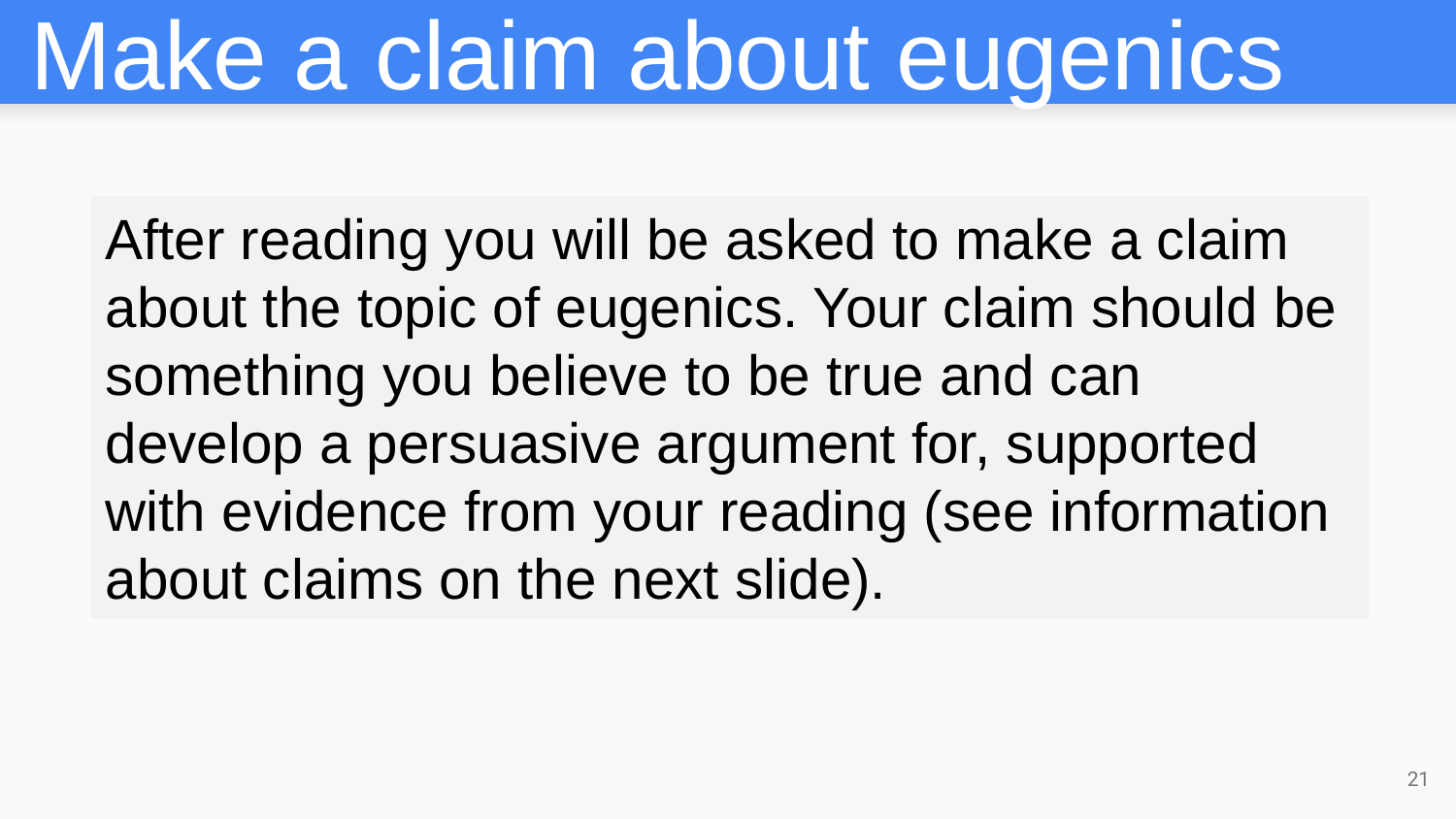

# Make a claim about eugenics
After reading you will be asked to make a claim about the topic of eugenics. Your claim should be something you believe to be true and can develop a persuasive argument for, supported with evidence from your reading (see information about claims on the next slide).
21